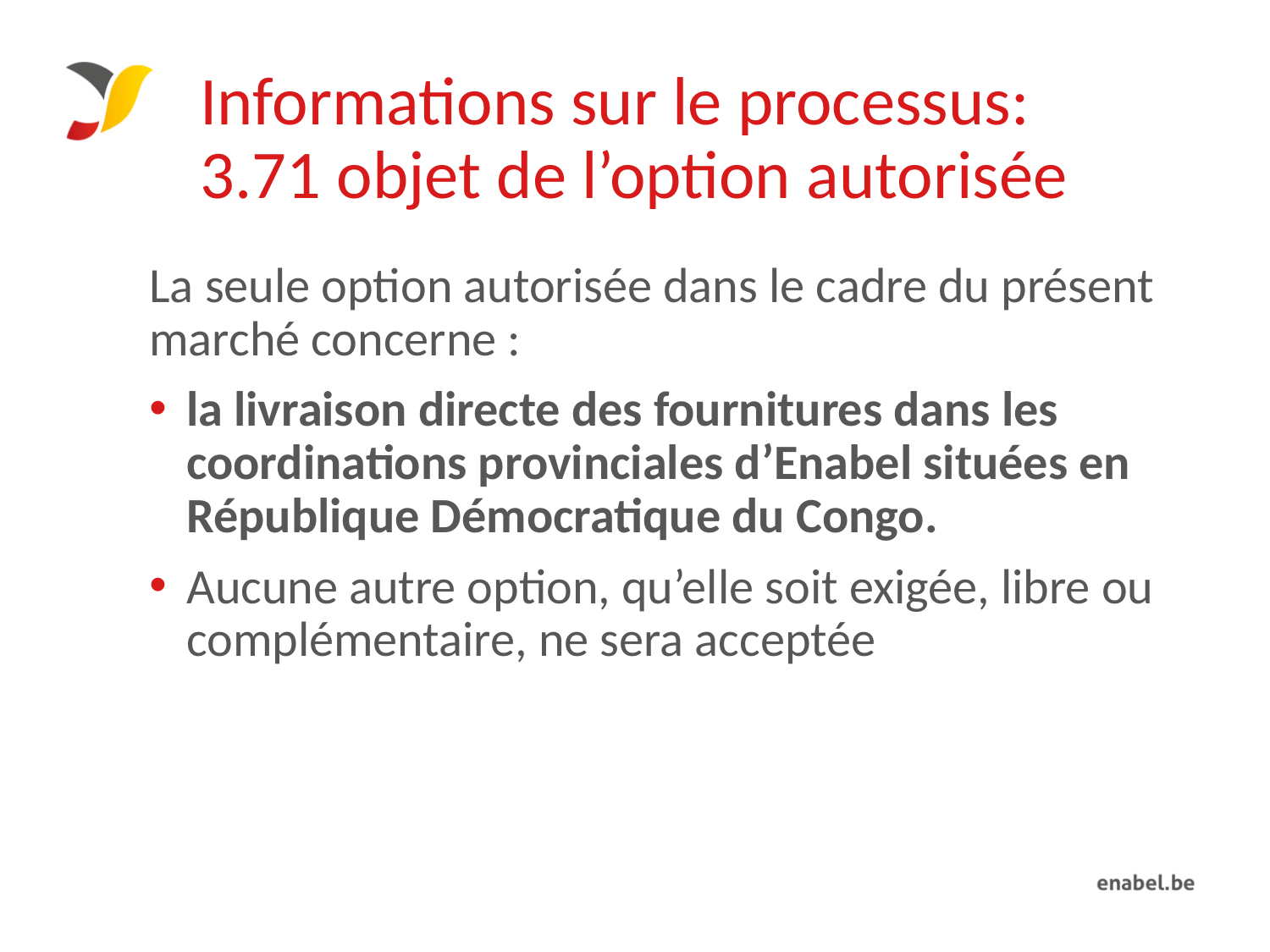

# Informations sur le processus: 3.71 objet de l’option autorisée
La seule option autorisée dans le cadre du présent marché concerne :
la livraison directe des fournitures dans les coordinations provinciales d’Enabel situées en République Démocratique du Congo.
Aucune autre option, qu’elle soit exigée, libre ou complémentaire, ne sera acceptée